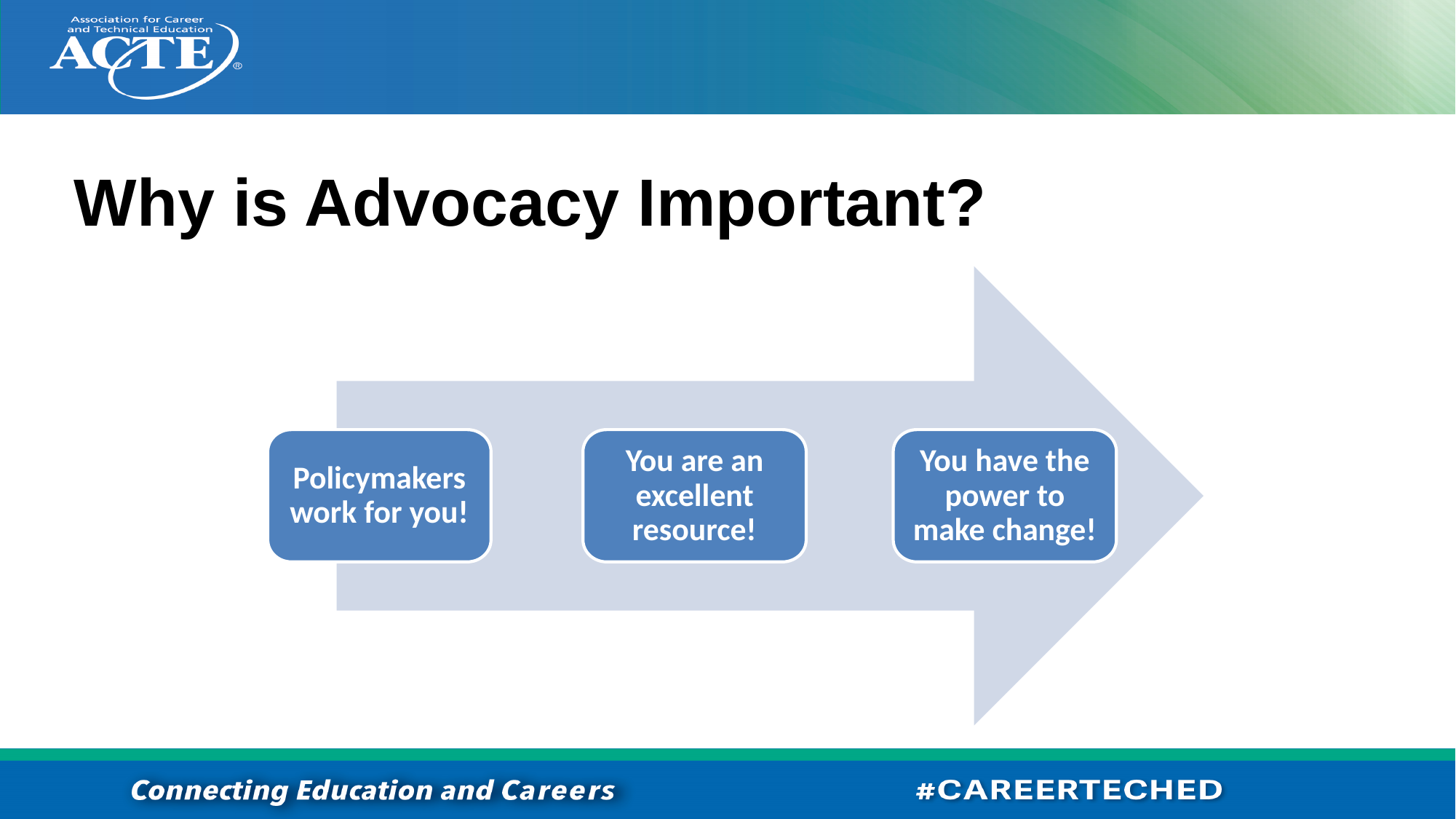

Why is Advocacy Important?

Policymakers work for you!
You are an excellent resource!
You have the power to make change!